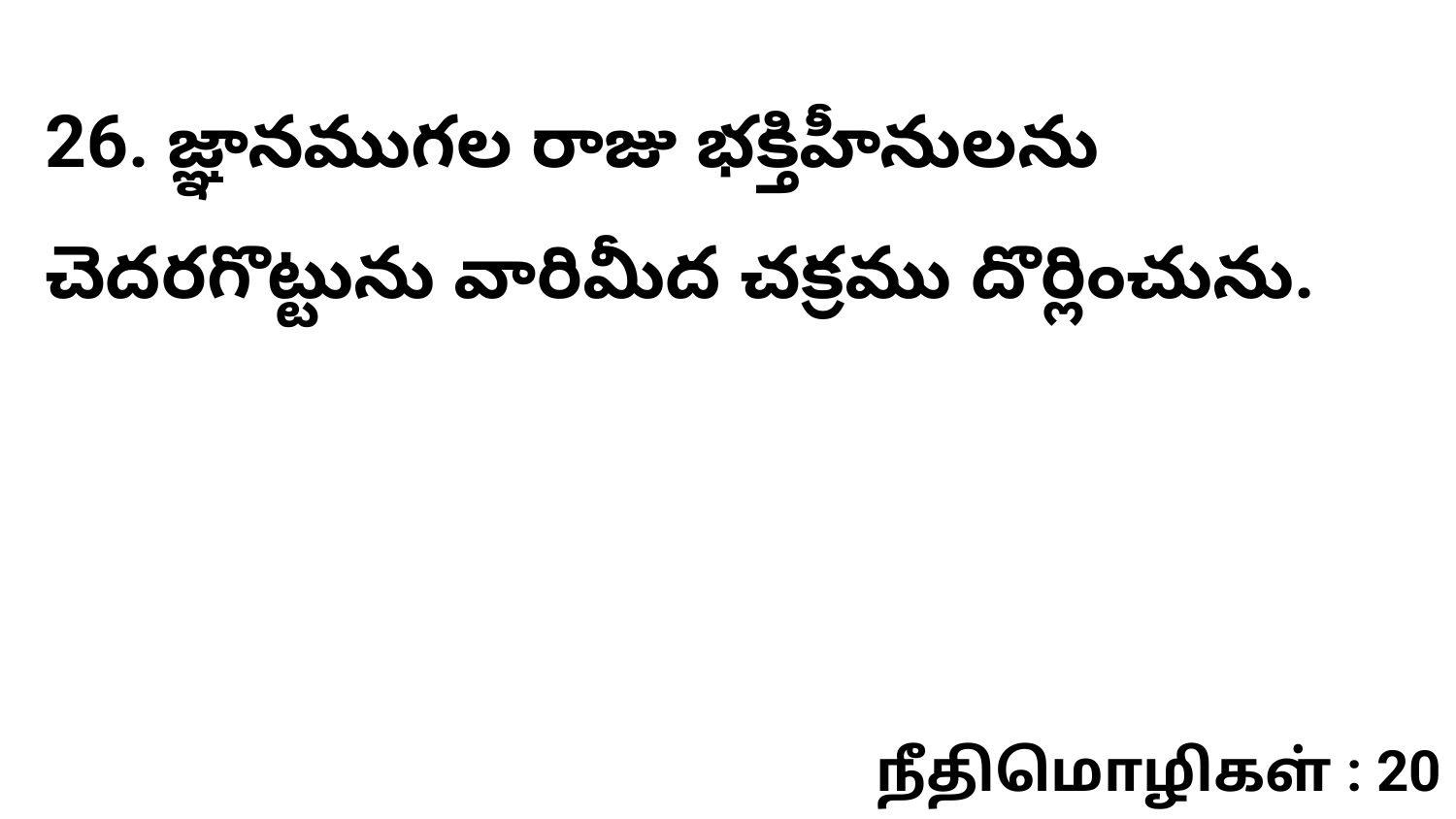

26. జ్ఞానముగల రాజు భక్తిహీనులను చెదరగొట్టును వారిమీద చక్రము దొర్లించును.
நீதிமொழிகள் : 20